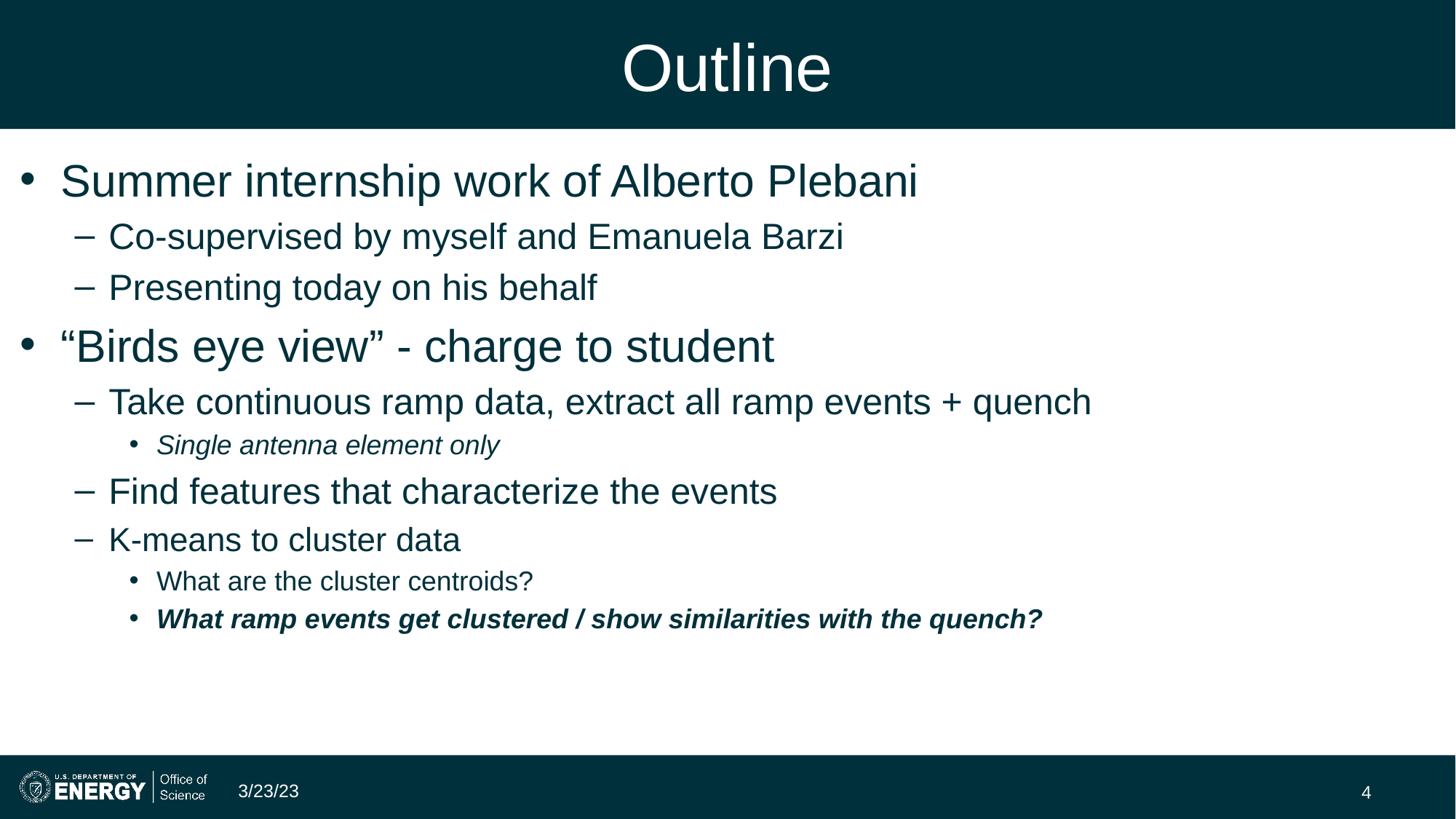

# Outline
Summer internship work of Alberto Plebani
Co-supervised by myself and Emanuela Barzi
Presenting today on his behalf
“Birds eye view” - charge to student
Take continuous ramp data, extract all ramp events + quench
Single antenna element only
Find features that characterize the events
K-means to cluster data
What are the cluster centroids?
What ramp events get clustered / show similarities with the quench?
3/23/23
4